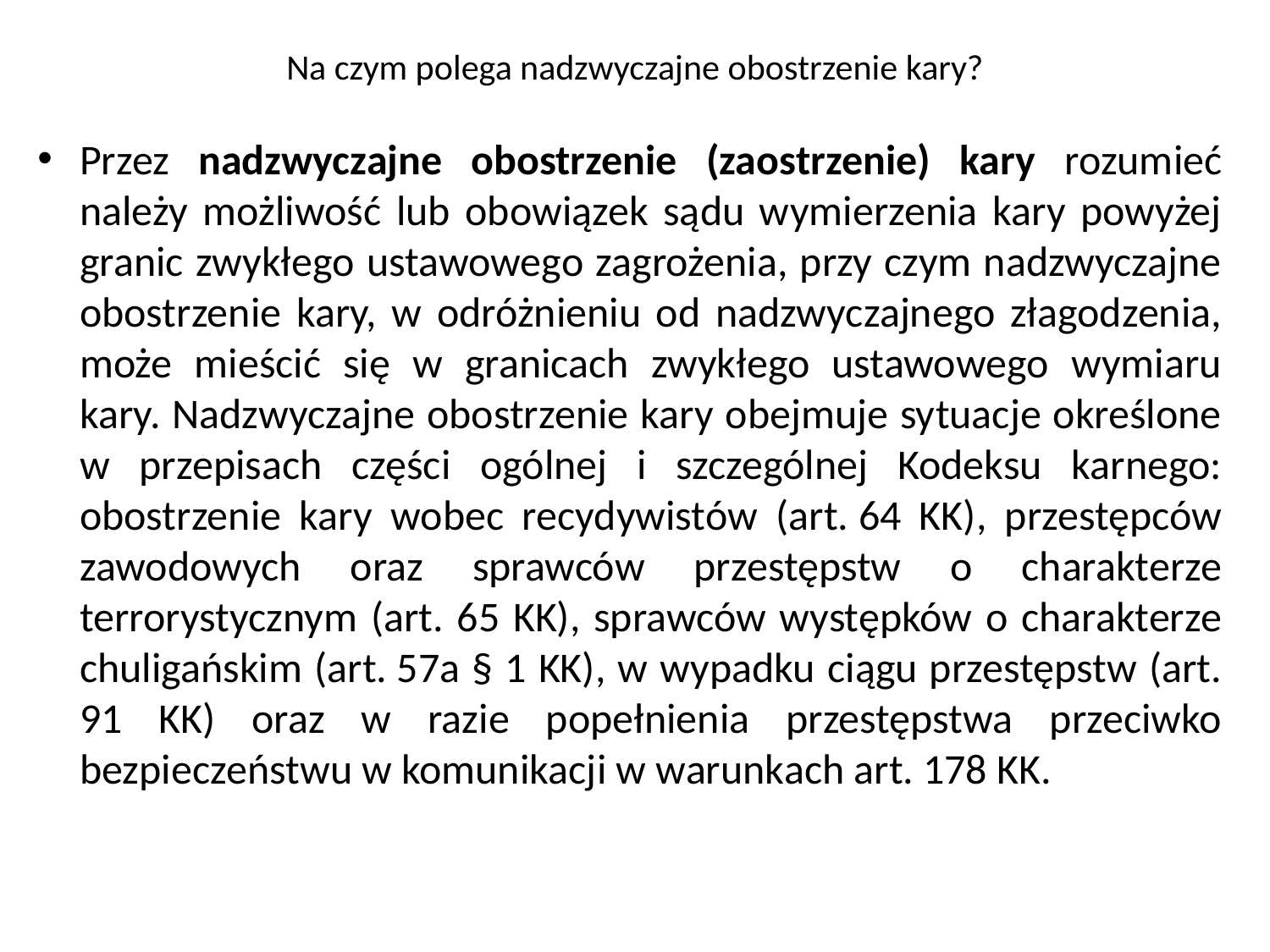

# Na czym polega nadzwyczajne obostrzenie kary?
Przez nadzwyczajne obostrzenie (zaostrzenie) kary rozumieć należy możliwość lub obowiązek sądu wymierzenia kary powyżej granic zwykłego ustawowego zagrożenia, przy czym nadzwyczajne obostrzenie kary, w odróżnieniu od nadzwyczajnego złagodzenia, może mieścić się w granicach zwykłego ustawowego wymiaru kary. Nadzwyczajne obostrzenie kary obejmuje sytuacje określone w przepisach części ogólnej i szczególnej Kodeksu karnego: obostrzenie kary wobec recydywistów (art. 64 KK), przestępców zawodowych oraz sprawców przestępstw o charakterze terrorystycznym (art. 65 KK), sprawców występków o charakterze chuligańskim (art. 57a § 1 KK), w wypadku ciągu przestępstw (art. 91 KK) oraz w razie popełnienia przestępstwa przeciwko bezpieczeństwu w komunikacji w warunkach art. 178 KK.